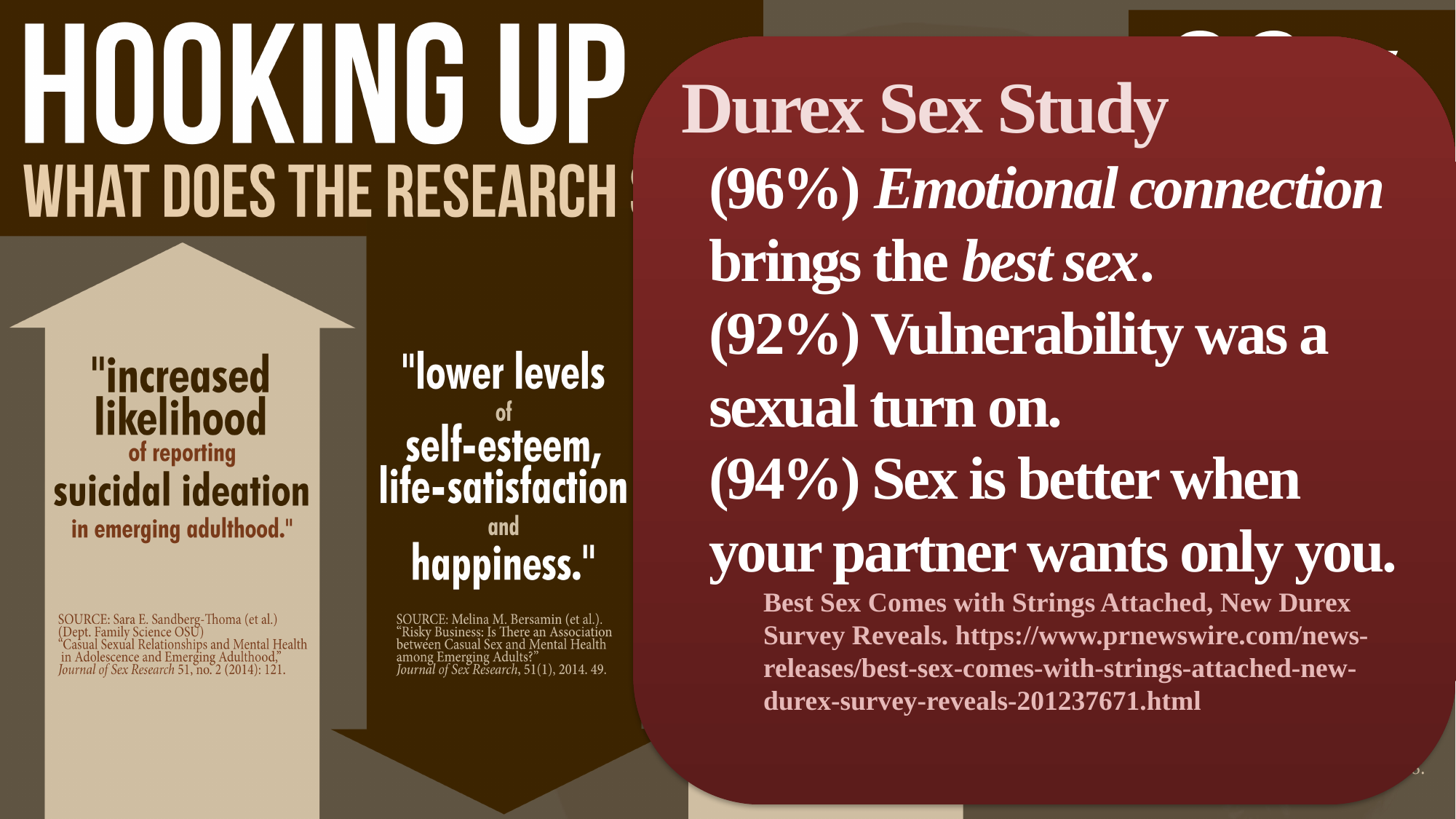

Durex Sex Study
(96%) Emotional connection brings the best sex.
(92%) Vulnerability was a sexual turn on.
(94%) Sex is better when your partner wants only you.
Best Sex Comes with Strings Attached, New Durex Survey Reveals. https://www.prnewswire.com/news-releases/best-sex-comes-with-strings-attached-new-durex-survey-reveals-201237671.html